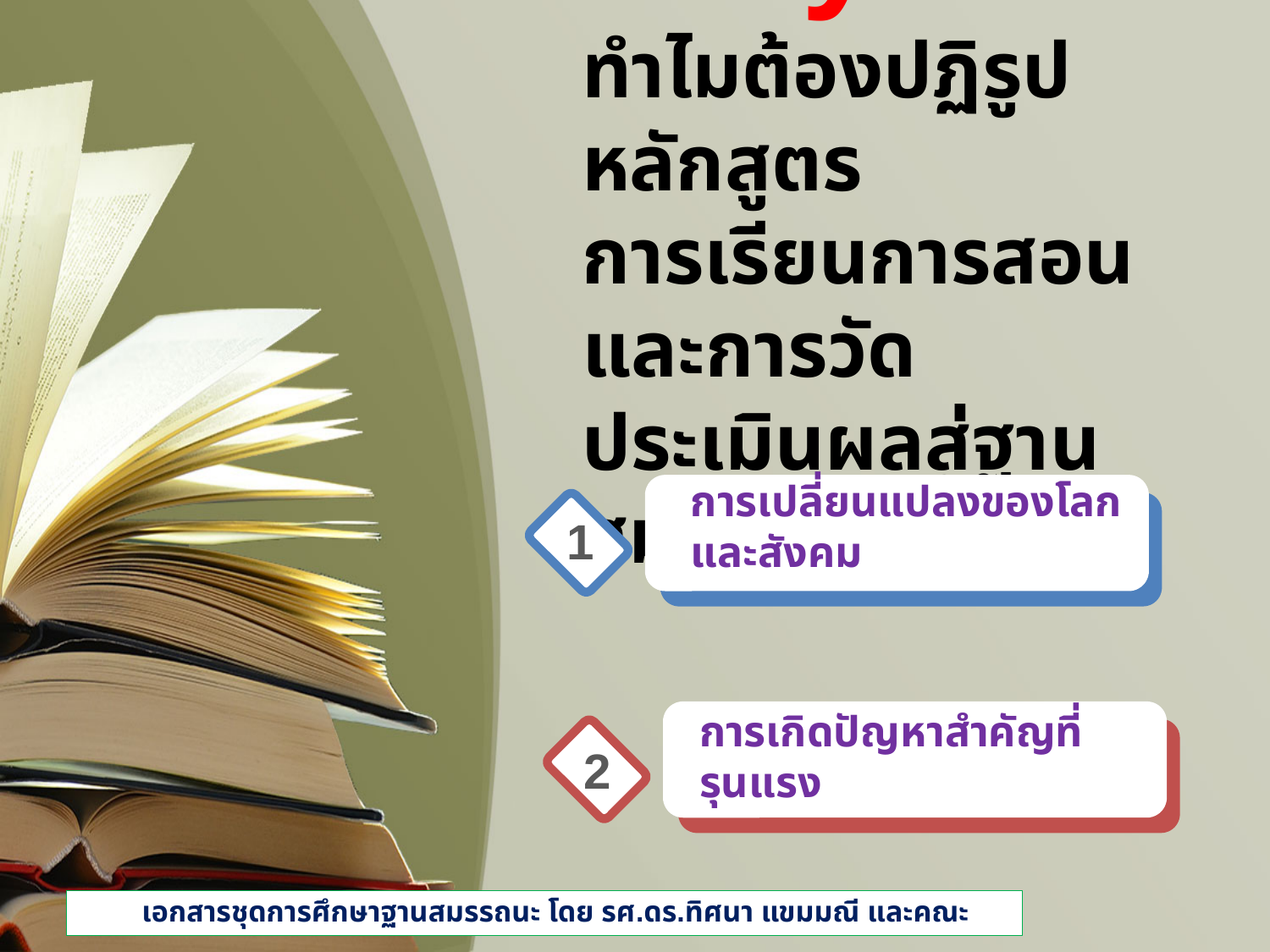

Why ?
ทำไมต้องปฏิรูปหลักสูตร
การเรียนการสอนและการวัด
ประเมินผลสู่ฐานสมรรถนะ

การเปลี่ยนแปลงของโลกและสังคม

1

การเกิดปัญหาสำคัญที่รุนแรง

2
   เอกสารชุดการศึกษาฐานสมรรถนะ โดย รศ.ดร.ทิศนา แขมมณี และคณะ